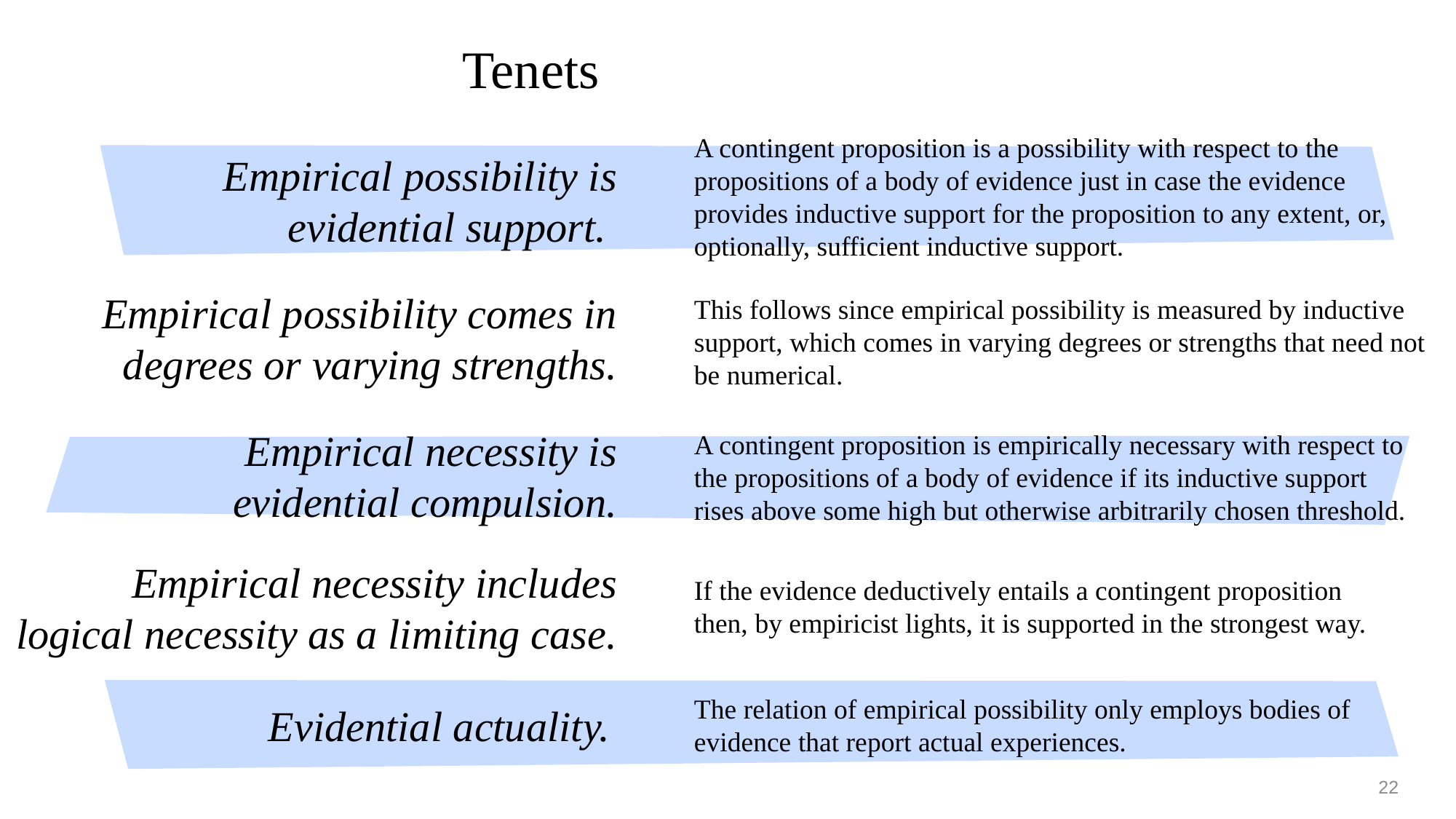

# Tenets
A contingent proposition is a possibility with respect to the propositions of a body of evidence just in case the evidence provides inductive support for the proposition to any extent, or, optionally, sufficient inductive support.
Empirical possibility is evidential support.

Empirical possibility comes in degrees or varying strengths.
This follows since empirical possibility is measured by inductive support, which comes in varying degrees or strengths that need not be numerical.
Empirical necessity is evidential compulsion.
A contingent proposition is empirically necessary with respect to the propositions of a body of evidence if its inductive support rises above some high but otherwise arbitrarily chosen threshold.

Empirical necessity includes logical necessity as a limiting case.
If the evidence deductively entails a contingent proposition then, by empiricist lights, it is supported in the strongest way.

The relation of empirical possibility only employs bodies of evidence that report actual experiences.
Evidential actuality.
22